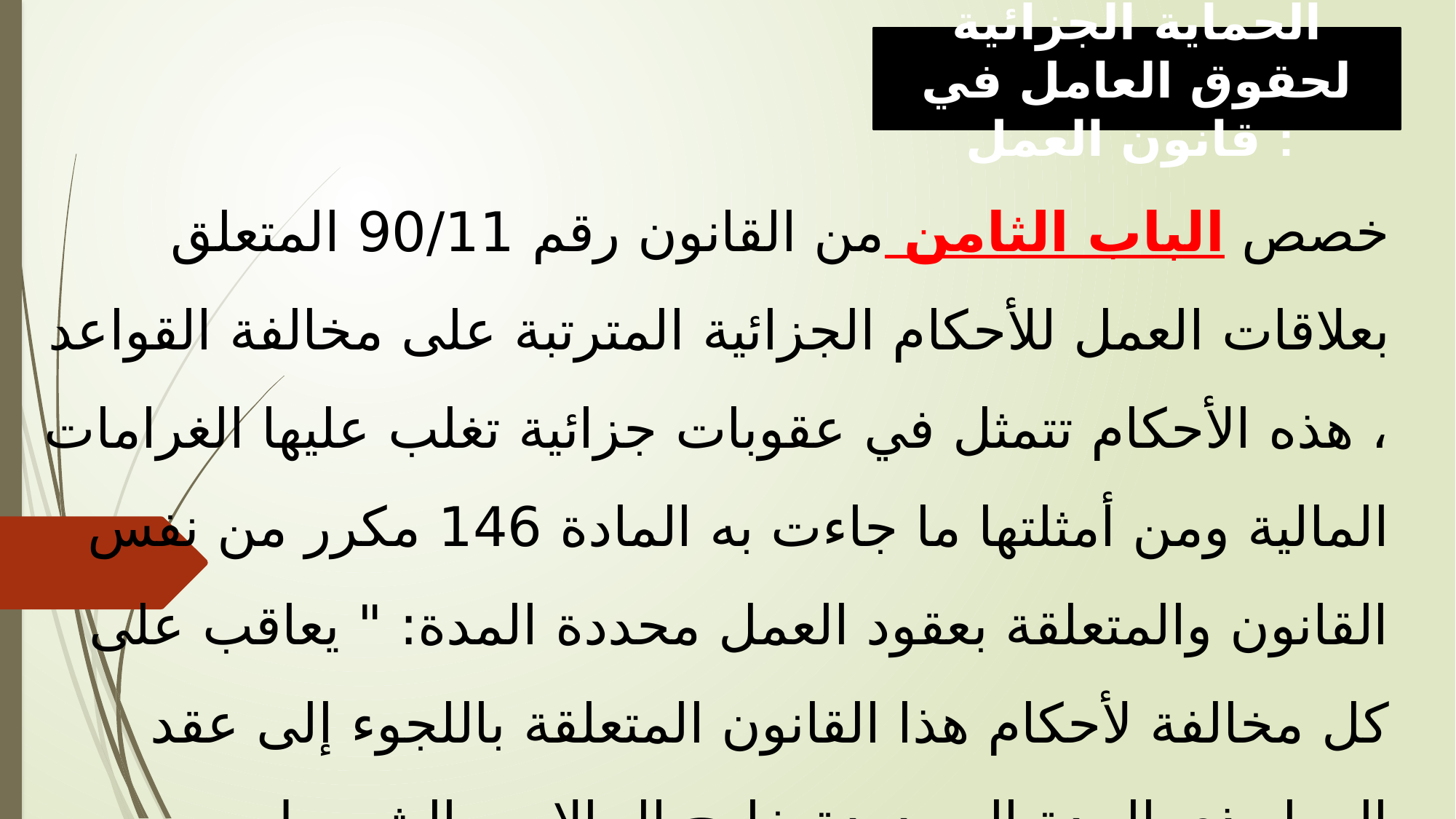

الحماية الجزائية لحقوق العامل في قانون العمل :
خصص الباب الثامن من القانون رقم 90/11 المتعلق بعلاقات العمل للأحكام الجزائیة المترتبة على مخالفة القواعد ، هذه الأحكام تتمثل في عقوبات جزائیة تغلب علیها الغرامات المالیة ومن أمثلتها ما جاءت به المادة 146 مكرر من نفس القانون والمتعلقة بعقود العمل محددة المدة: " یعاقب على كل مخالفة لأحكام هذا القانون المتعلقة باللجوء إلى عقد العمل ذي المدة المحدودة خارج الحالات والشروط المنصوص علیها صراحة في المادتین 12 و 12 مكرر من هذا القانون، بغرامة مالیة من 1000 إلى 2000 دج  مطبقة حسب عدد المخالفات ". ومنه یتضح أن المادة 12 من القانون رقم 90/11 السالفة الذكر قد تضمنت قاعدة آمرة لا یجوز الاتفاق على مخالفتها لأنها تتعلق  بالنظام العام الاجتماعي.